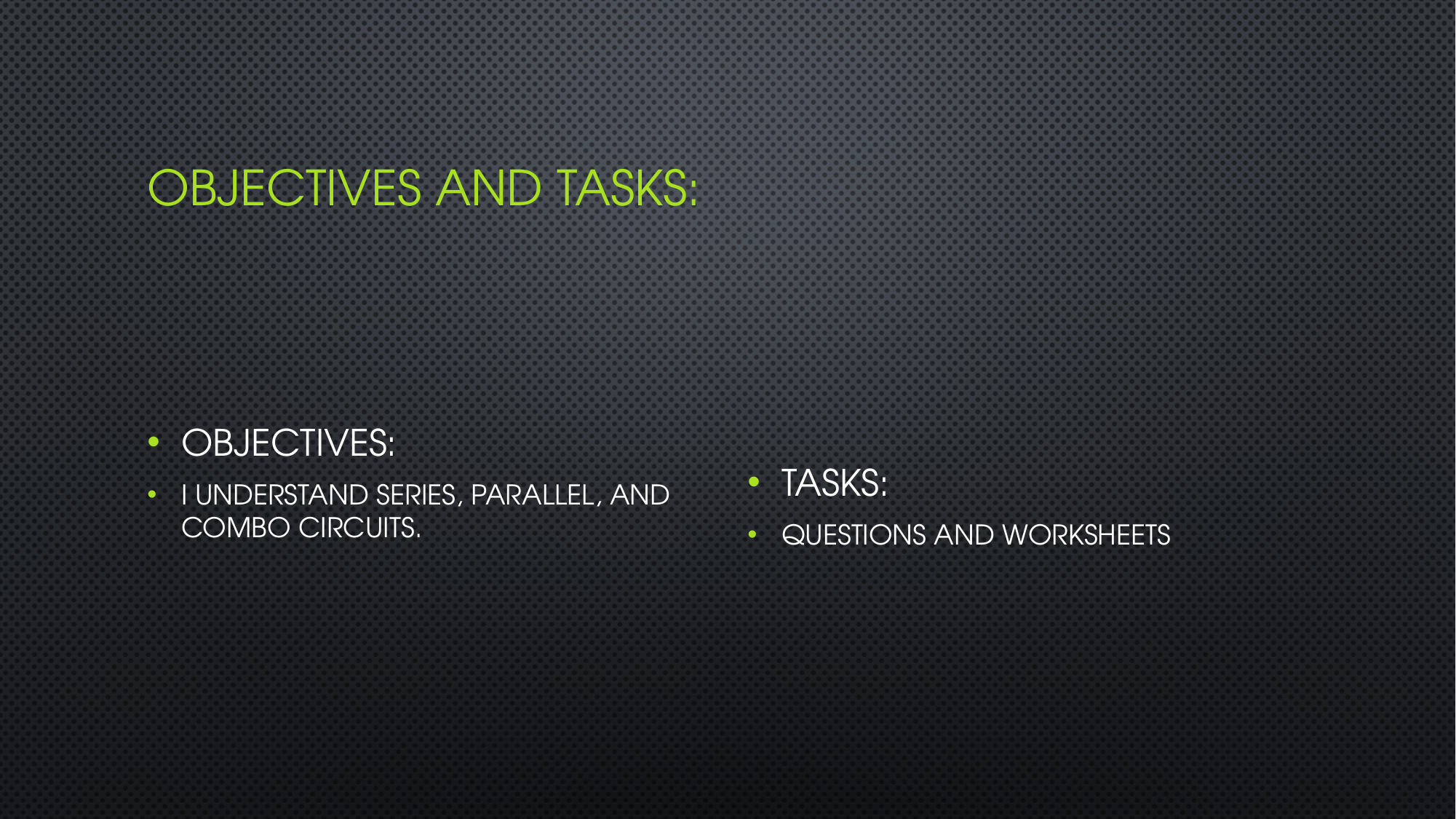

# Objectives and tasks:
Objectives:
I understand series, parallel, and combo circuits.

Tasks:
Questions and worksheets